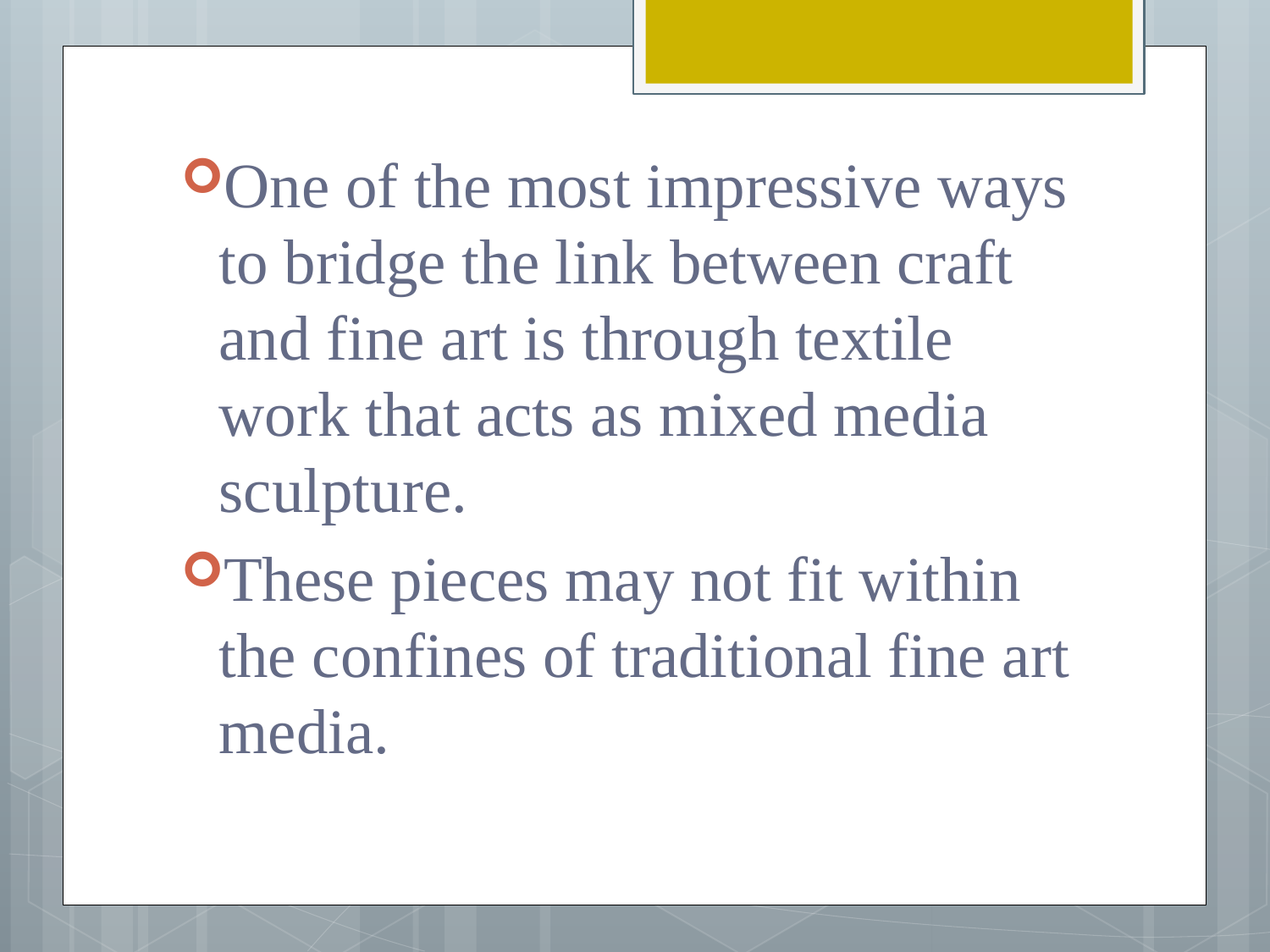

One of the most impressive ways to bridge the link between craft and fine art is through textile work that acts as mixed media sculpture.
These pieces may not fit within the confines of traditional fine art media.